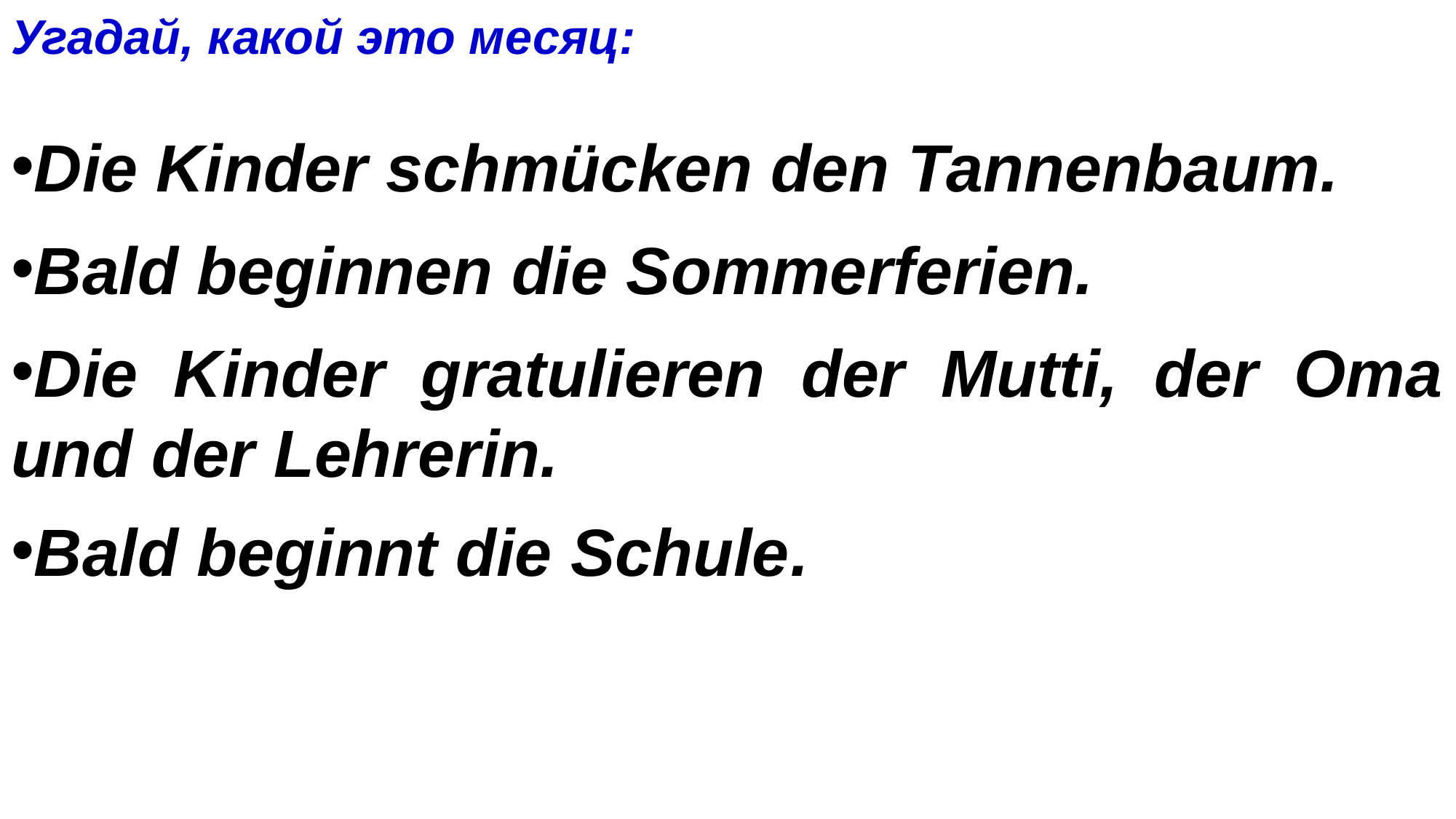

Угадай, какой это месяц:
Die Kinder schmücken den Tannenbaum.
Bald beginnen die Sommerferien.
Die Kinder gratulieren der Mutti, der Oma und der Lehrerin.
Bald beginnt die Schule.